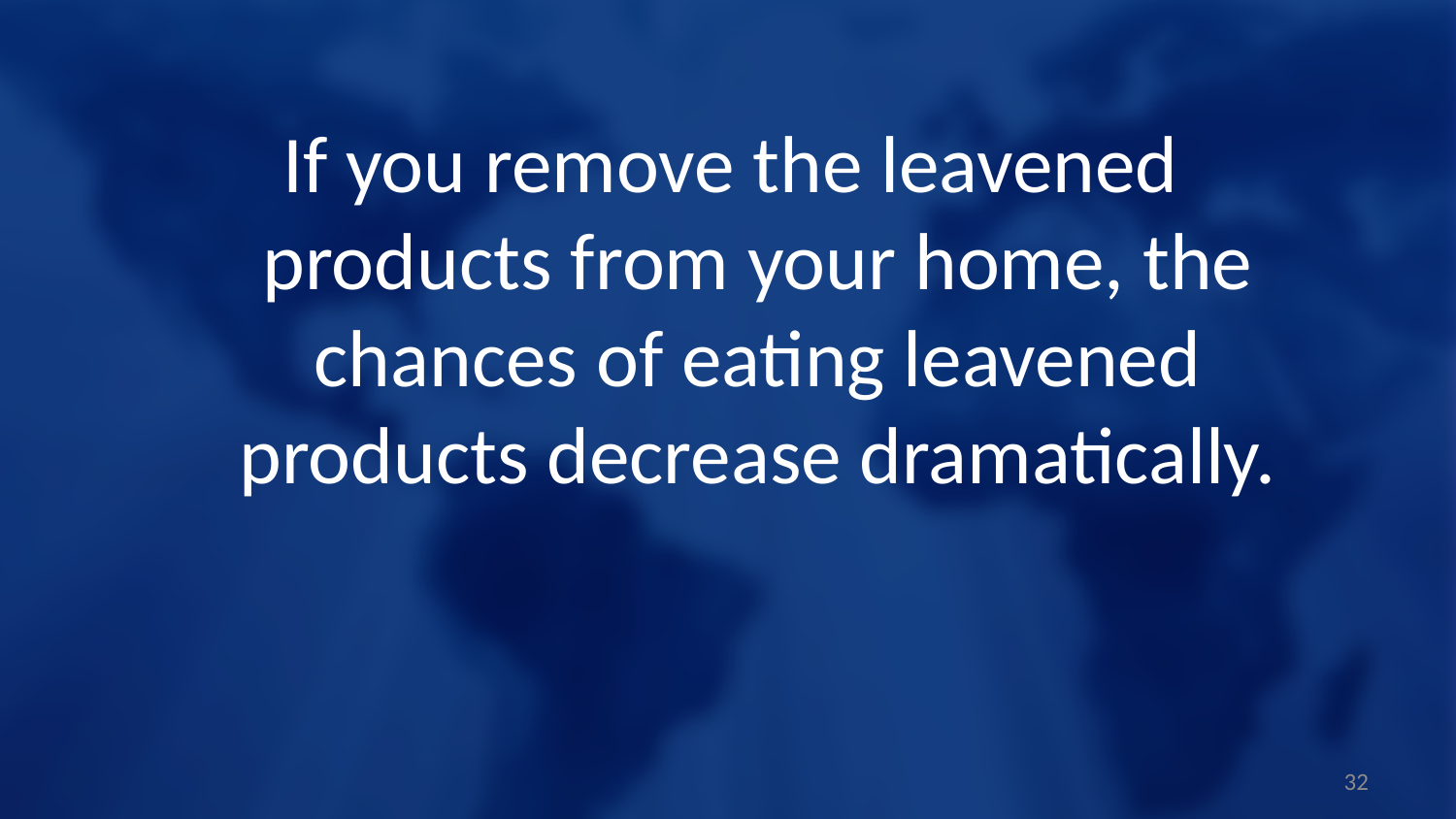

If you remove the leavened products from your home, the chances of eating leavened products decrease dramatically.

32